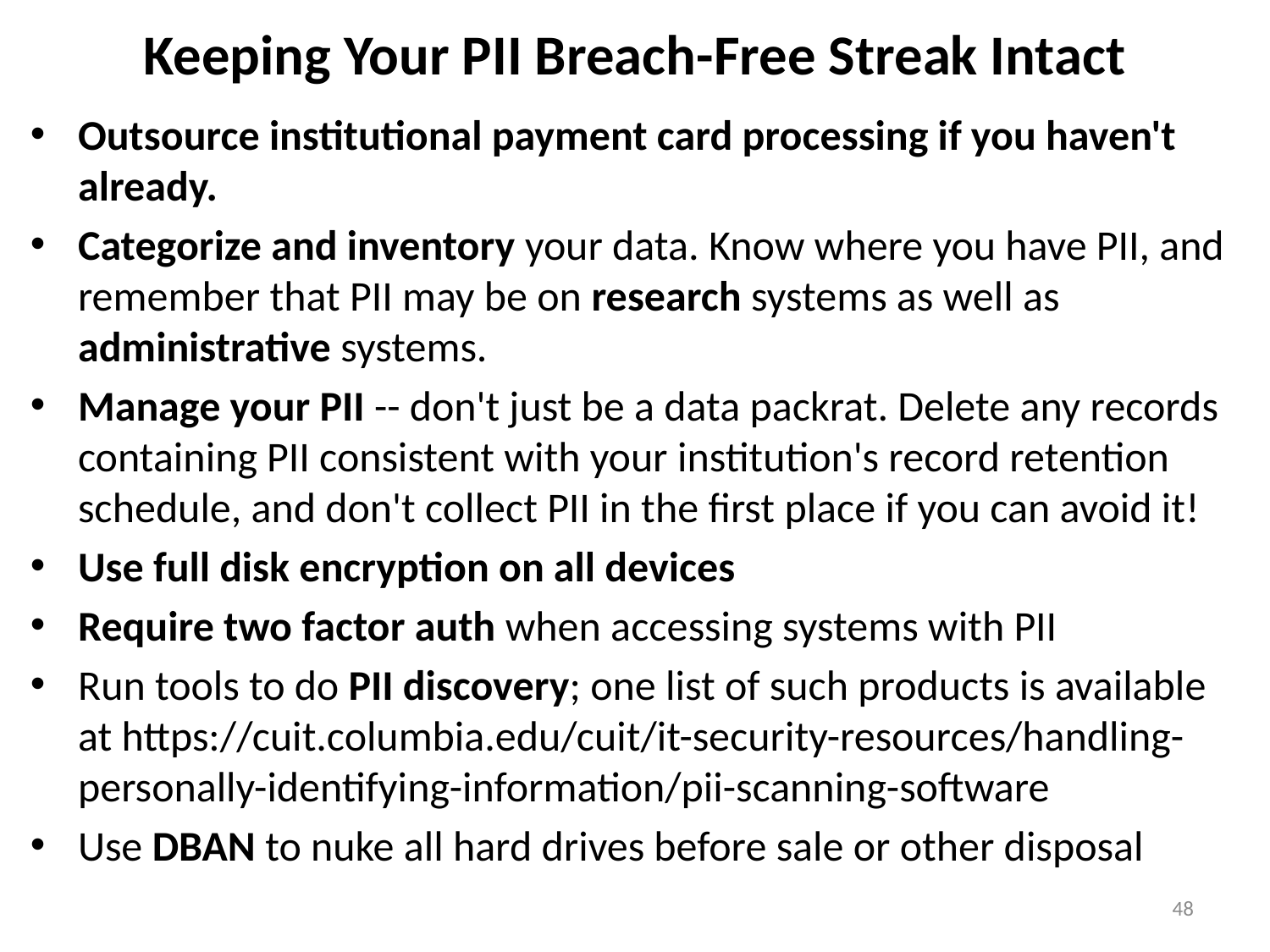

# Keeping Your PII Breach-Free Streak Intact
Outsource institutional payment card processing if you haven't already.
Categorize and inventory your data. Know where you have PII, and remember that PII may be on research systems as well as administrative systems.
Manage your PII -- don't just be a data packrat. Delete any records containing PII consistent with your institution's record retention schedule, and don't collect PII in the first place if you can avoid it!
Use full disk encryption on all devices
Require two factor auth when accessing systems with PII
Run tools to do PII discovery; one list of such products is available at https://cuit.columbia.edu/cuit/it-security-resources/handling-personally-identifying-information/pii-scanning-software
Use DBAN to nuke all hard drives before sale or other disposal
48